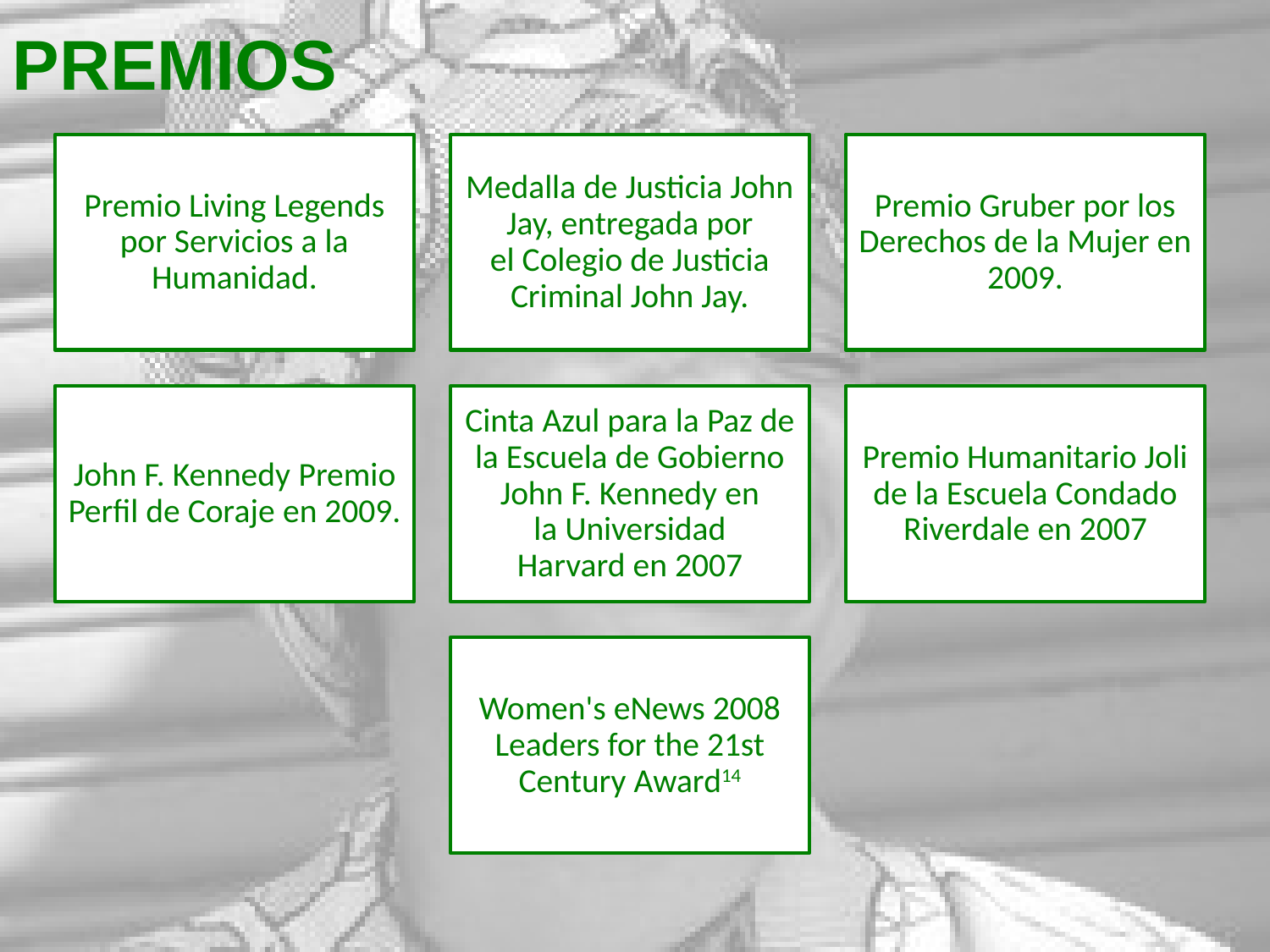

PREMIOS
Premio Living Legends por Servicios a la Humanidad.
Medalla de Justicia John Jay, entregada por el Colegio de Justicia Criminal John Jay.
Premio Gruber por los Derechos de la Mujer en 2009.
John F. Kennedy Premio Perfil de Coraje en 2009.
Cinta Azul para la Paz de la Escuela de Gobierno John F. Kennedy en la Universidad Harvard en 2007
Premio Humanitario Joli de la Escuela Condado Riverdale en 2007
Women's eNews 2008 Leaders for the 21st Century Award14